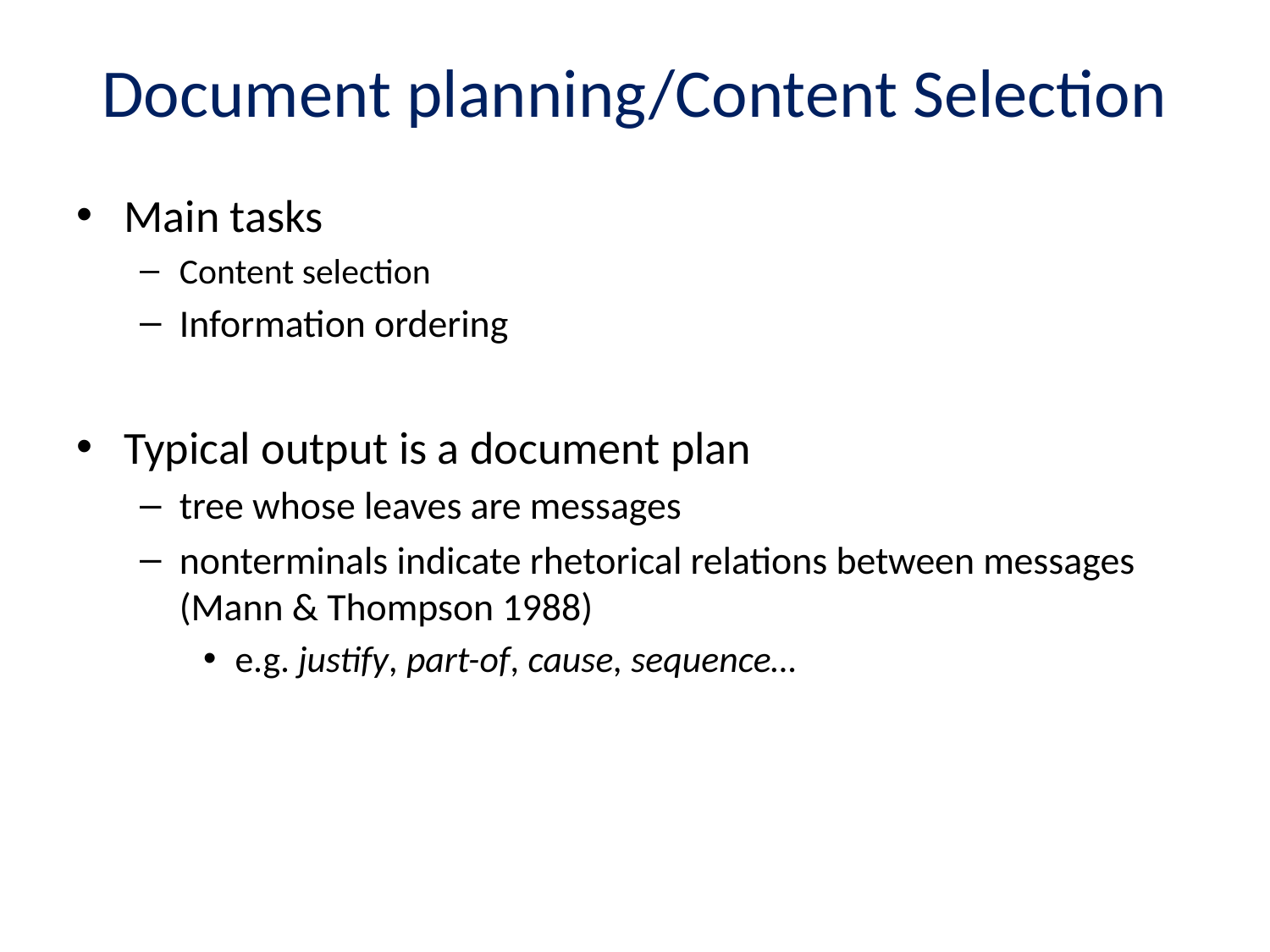

# Document planning/Content Selection
Main tasks
Content selection
Information ordering

Typical output is a document plan
tree whose leaves are messages
nonterminals indicate rhetorical relations between messages (Mann & Thompson 1988)
e.g. justify, part-of, cause, sequence…